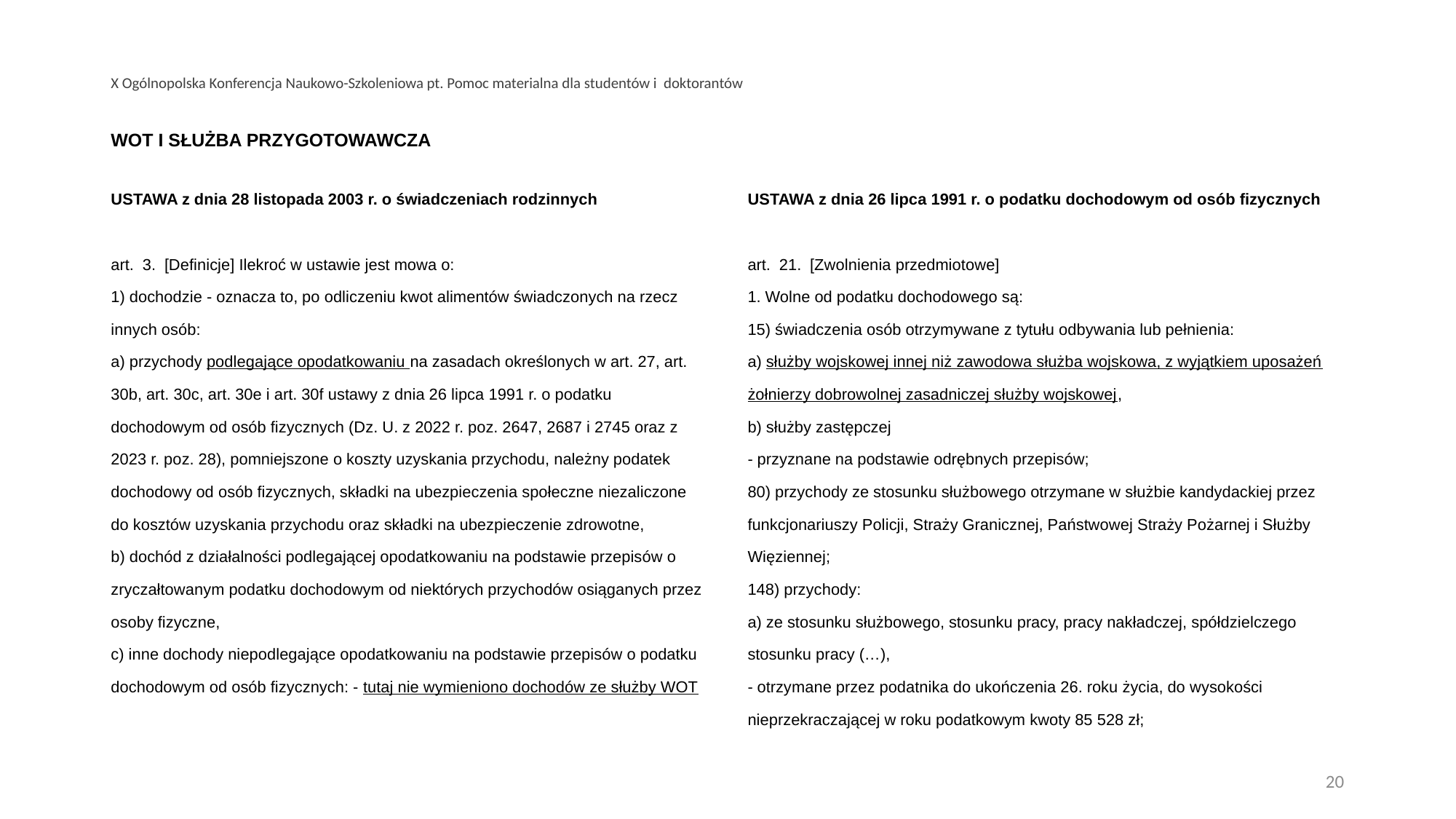

# X Ogólnopolska Konferencja Naukowo-Szkoleniowa pt. Pomoc materialna dla studentów i  doktorantów WOT I SŁUŻBA PRZYGOTOWAWCZA
USTAWA z dnia 28 listopada 2003 r. o świadczeniach rodzinnych

art.  3.  [Definicje] Ilekroć w ustawie jest mowa o:
1) dochodzie - oznacza to, po odliczeniu kwot alimentów świadczonych na rzecz innych osób:
a) przychody podlegające opodatkowaniu na zasadach określonych w art. 27, art. 30b, art. 30c, art. 30e i art. 30f ustawy z dnia 26 lipca 1991 r. o podatku dochodowym od osób fizycznych (Dz. U. z 2022 r. poz. 2647, 2687 i 2745 oraz z 2023 r. poz. 28), pomniejszone o koszty uzyskania przychodu, należny podatek dochodowy od osób fizycznych, składki na ubezpieczenia społeczne niezaliczone do kosztów uzyskania przychodu oraz składki na ubezpieczenie zdrowotne,
b) dochód z działalności podlegającej opodatkowaniu na podstawie przepisów o zryczałtowanym podatku dochodowym od niektórych przychodów osiąganych przez osoby fizyczne,
c) inne dochody niepodlegające opodatkowaniu na podstawie przepisów o podatku dochodowym od osób fizycznych: - tutaj nie wymieniono dochodów ze służby WOT

USTAWA z dnia 26 lipca 1991 r. o podatku dochodowym od osób fizycznych

art.  21.  [Zwolnienia przedmiotowe]
1. Wolne od podatku dochodowego są:
15) świadczenia osób otrzymywane z tytułu odbywania lub pełnienia:
a) służby wojskowej innej niż zawodowa służba wojskowa, z wyjątkiem uposażeń żołnierzy dobrowolnej zasadniczej służby wojskowej,
b) służby zastępczej
- przyznane na podstawie odrębnych przepisów;
80) przychody ze stosunku służbowego otrzymane w służbie kandydackiej przez funkcjonariuszy Policji, Straży Granicznej, Państwowej Straży Pożarnej i Służby Więziennej;
148) przychody:
a) ze stosunku służbowego, stosunku pracy, pracy nakładczej, spółdzielczego stosunku pracy (…),
- otrzymane przez podatnika do ukończenia 26. roku życia, do wysokości nieprzekraczającej w roku podatkowym kwoty 85 528 zł;

20